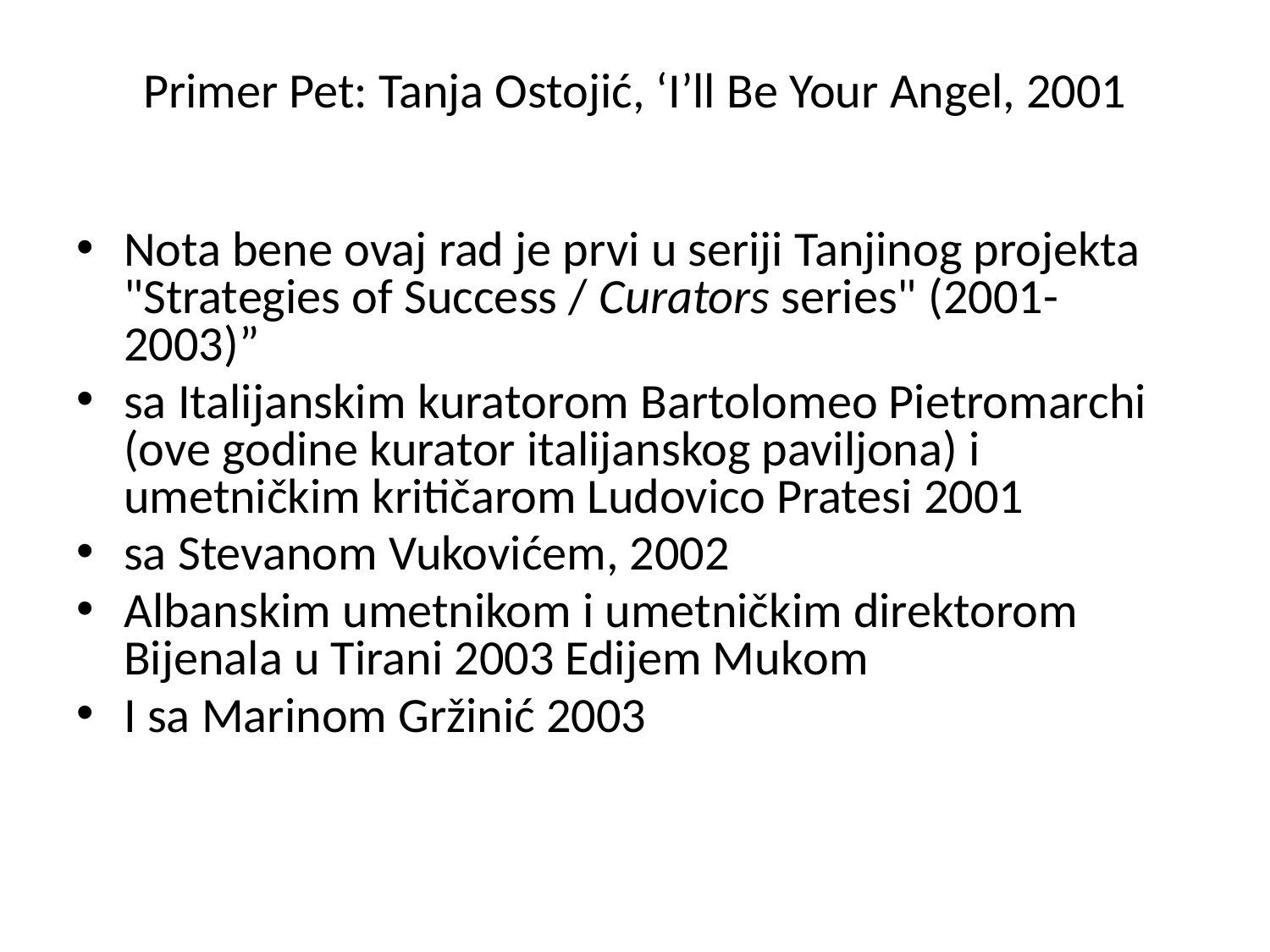

# Primer Pet: Tanja Ostojić, ‘I’ll Be Your Angel, 2001
Nota bene ovaj rad je prvi u seriji Tanjinog projekta "Strategies of Success / Curators series" (2001-2003)”
sa Italijanskim kuratorom Bartolomeo Pietromarchi (ove godine kurator italijanskog paviljona) i umetničkim kritičarom Ludovico Pratesi 2001
sa Stevanom Vukovićem, 2002
Albanskim umetnikom i umetničkim direktorom Bijenala u Tirani 2003 Edijem Mukom
I sa Marinom Gržinić 2003